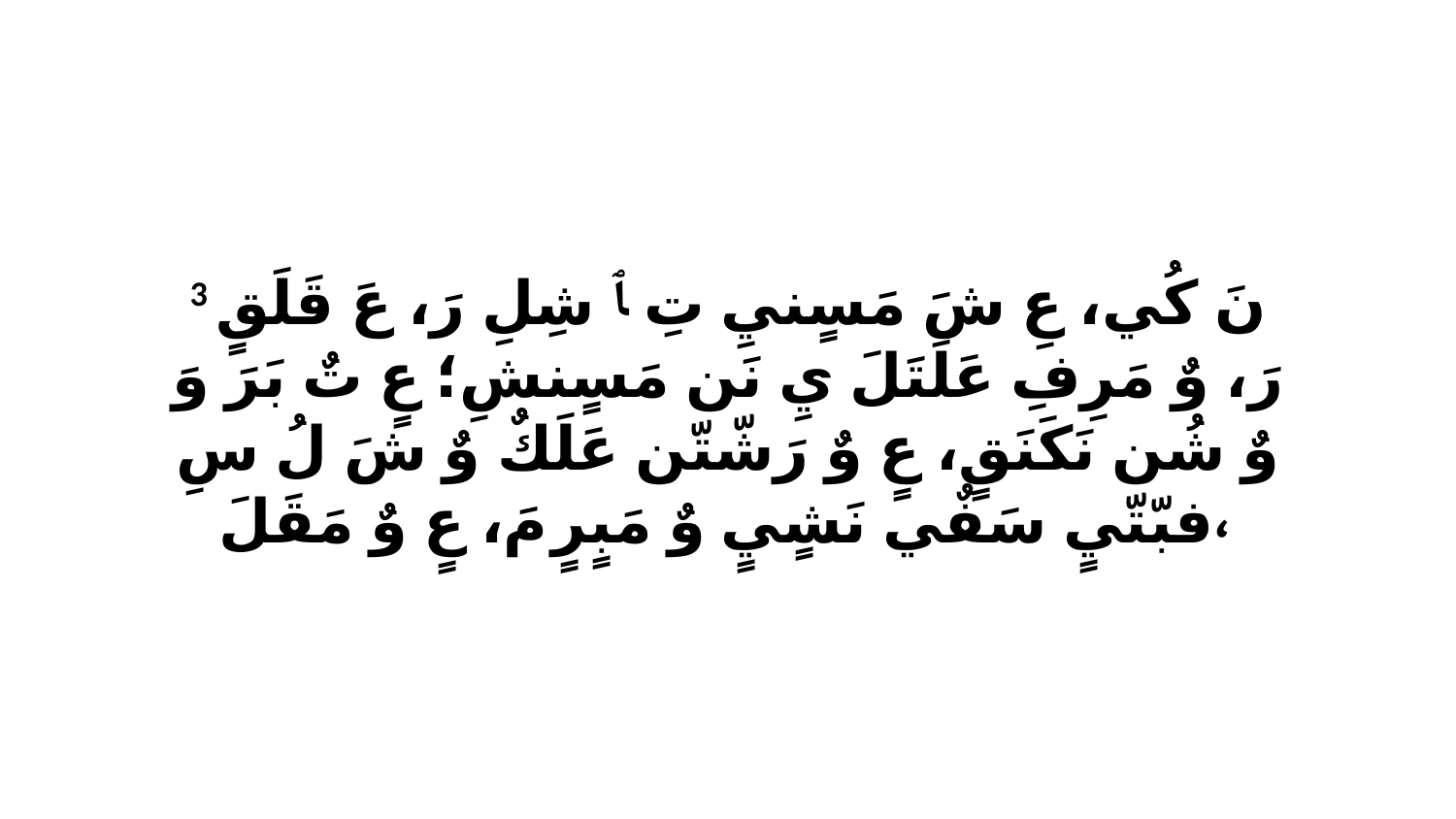

3 نَ كُي، عِ شَ مَسٍنيِ تِ ﭑ شِلِ رَ، عَ قَلَقٍ رَ، وٌ مَرِفِ عَلَتَلَ يِ نَن مَسٍنشِ؛ عٍ تٌ بَرَ وَ وٌ شُن نَكَنَقٍ، عٍ وٌ رَشّتّن عَلَكٌ وٌ شَ لُ سِ فبّتّيٍ سَفٌي نَشٍيٍ وٌ مَبٍرٍ مَ، عٍ وٌ مَقَلَ،